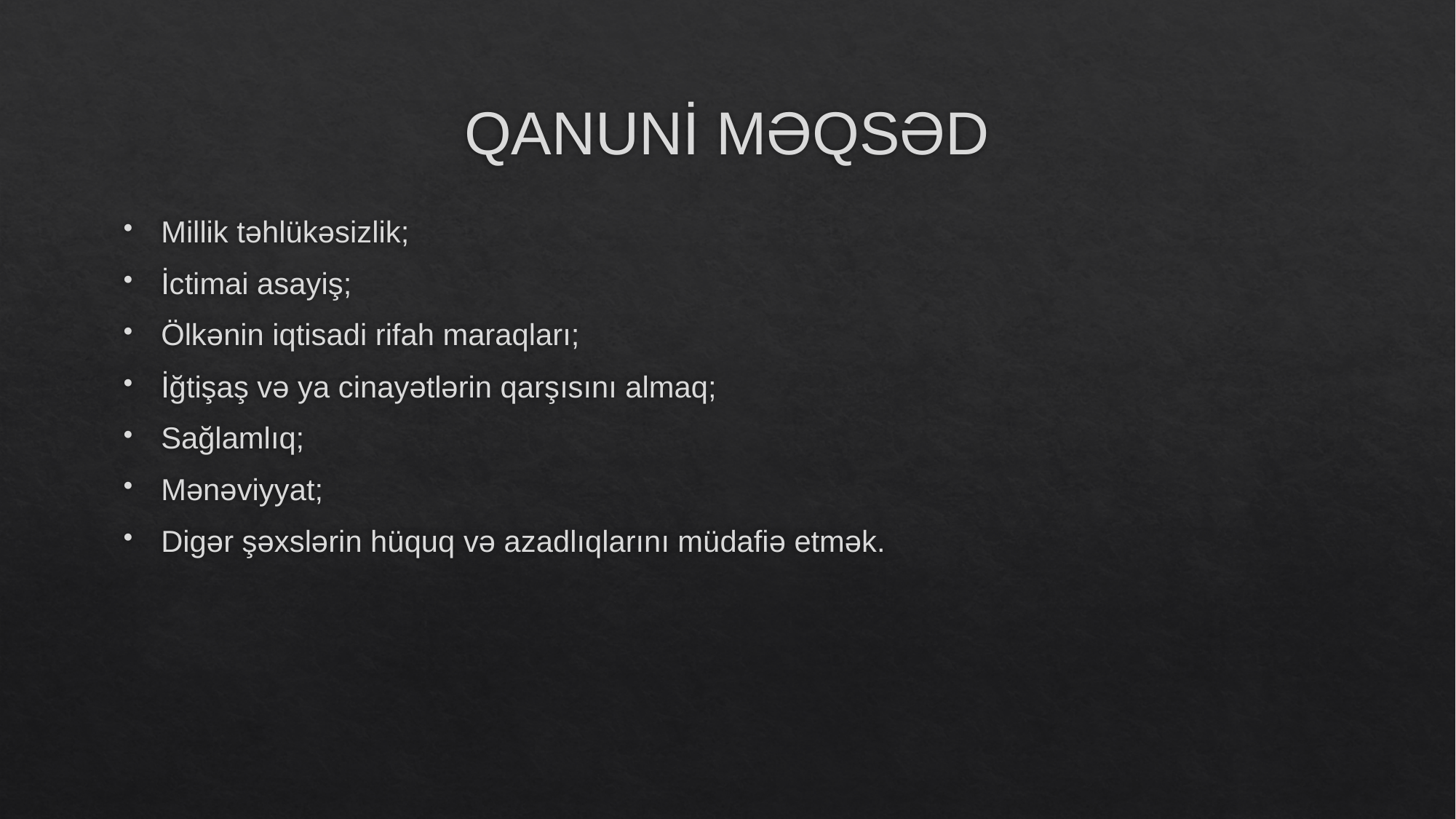

# QANUNİ MƏQSƏD
Millik təhlükəsizlik;
İctimai asayiş;
Ölkənin iqtisadi rifah maraqları;
İğtişaş və ya cinayətlərin qarşısını almaq;
Sağlamlıq;
Mənəviyyat;
Digər şəxslərin hüquq və azadlıqlarını müdafiə etmək.